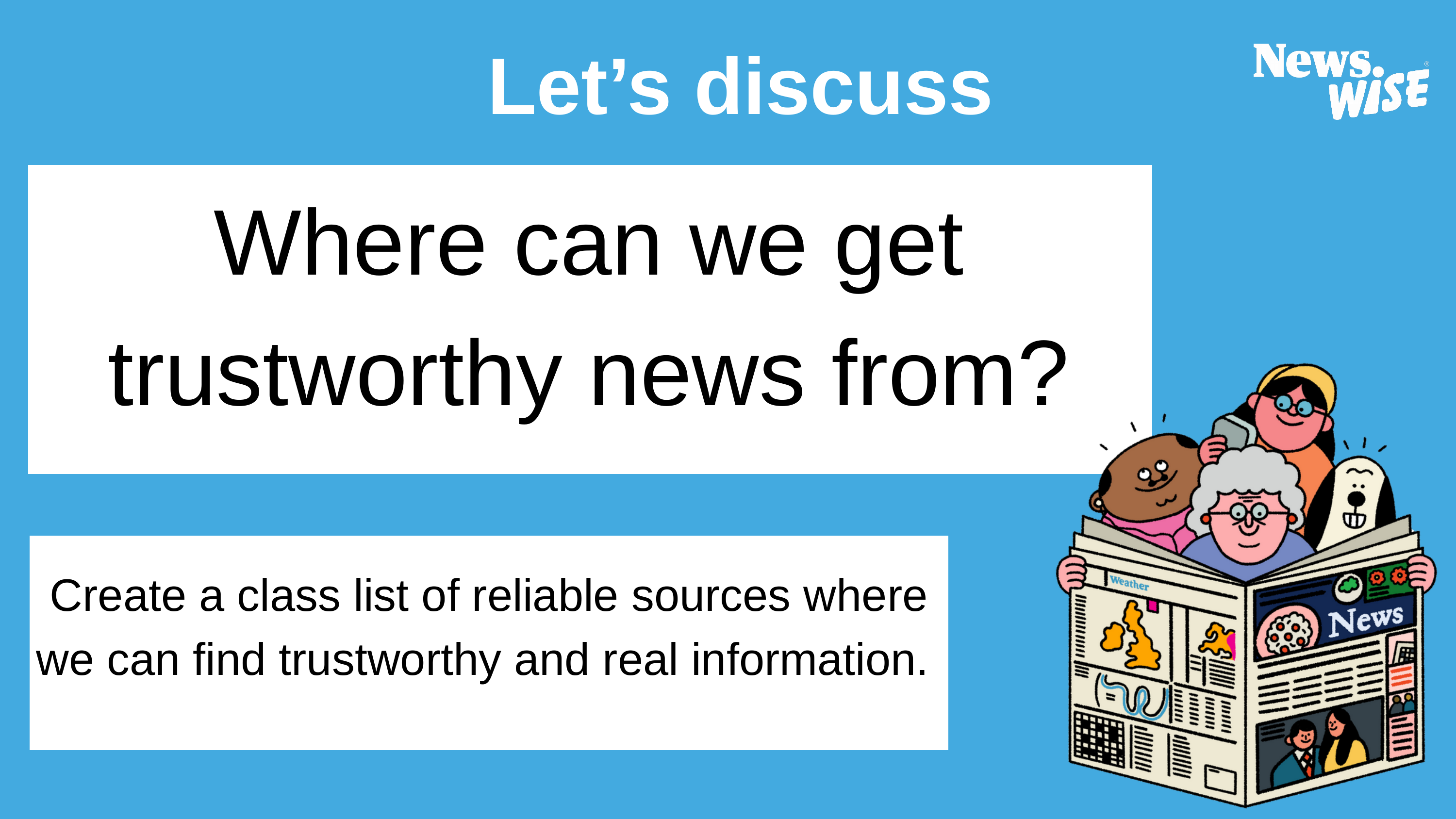

Let’s discuss

Where can we get trustworthy news from?

Create a class list of reliable sources where we can find trustworthy and real information.